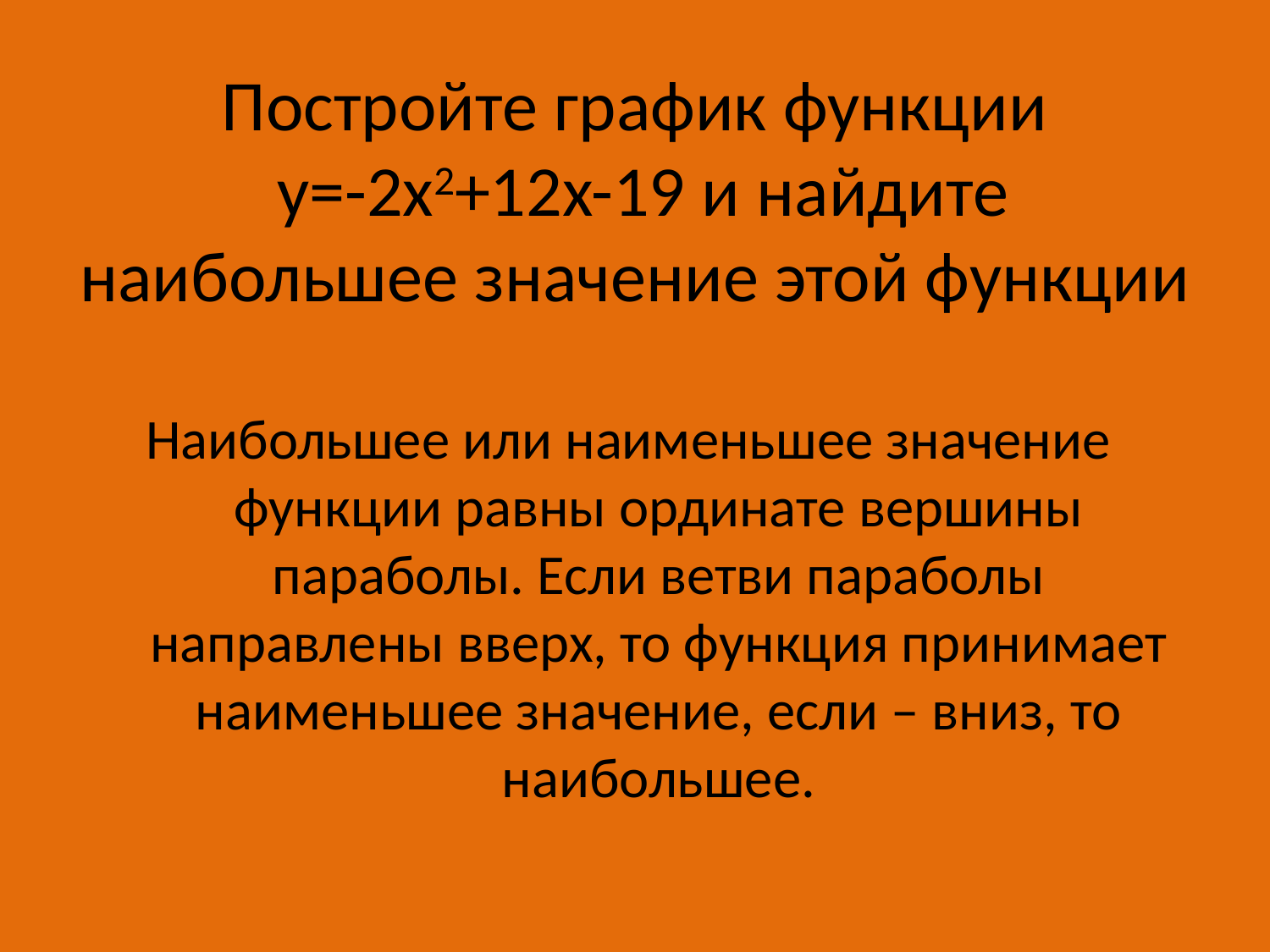

# Постройте график функции y=-2x2+12x-19 и найдите наибольшее значение этой функции
Наибольшее или наименьшее значение  функции равны ординате вершины параболы. Если ветви параболы направлены вверх, то функция принимает наименьшее значение, если – вниз, то наибольшее.